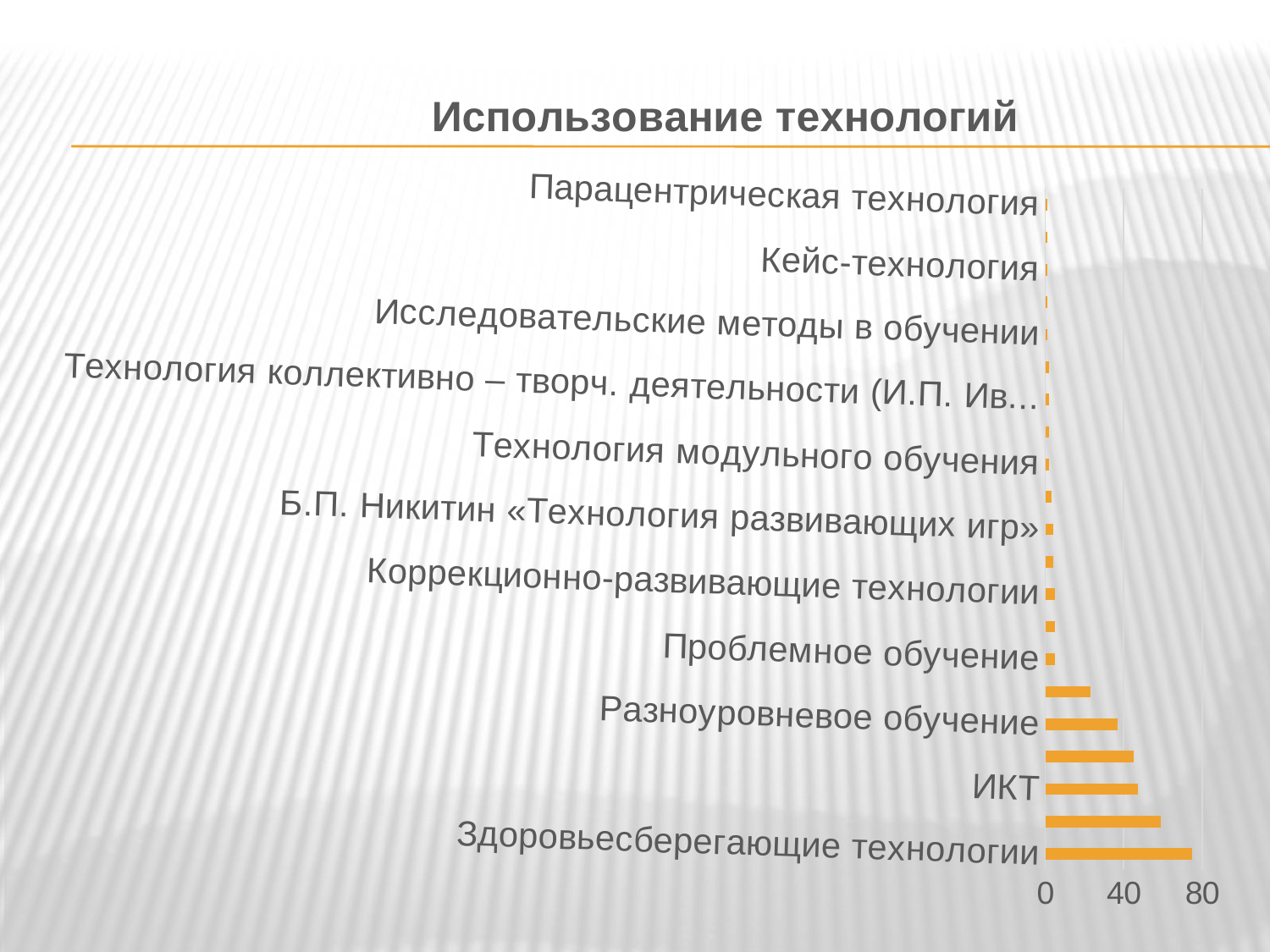

### Chart: Использование технологий

| Category | Сумма |
|---|---|
| Здоровьесберегающие технологии | 75.0 |
| Игровые технологии | 59.0 |
| ИКТ | 47.0 |
| Педагогика сотрудничества, личностно-ориентированное | 45.0 |
| Разноуровневое обучение | 37.0 |
| Развивающее обучение | 23.0 |
| Проблемное обучение | 5.0 |
| Проектные методы обучения | 5.0 |
| Коррекционно-развивающие технологии | 5.0 |
| Интегрированные уроки | 4.0 |
| Б.П. Никитин «Технология развивающих игр» | 4.0 |
| Развитие критического мышления | 3.0 |
| Технология модульного обучения | 2.0 |
| Технология портфолио | 2.0 |
| Технология коллективно – творч. деятельности (И.П. Иванов) | 2.0 |
| Технология оказания психологической помощи (Р.В. Овчарова) | 2.0 |
| Исследовательские методы в обучении | 1.0 |
| Обучение в сотрудничестве | 1.0 |
| Кейс-технология | 1.0 |
| Диалогические технологии | 1.0 |
| Парацентрическая технология | 1.0 |